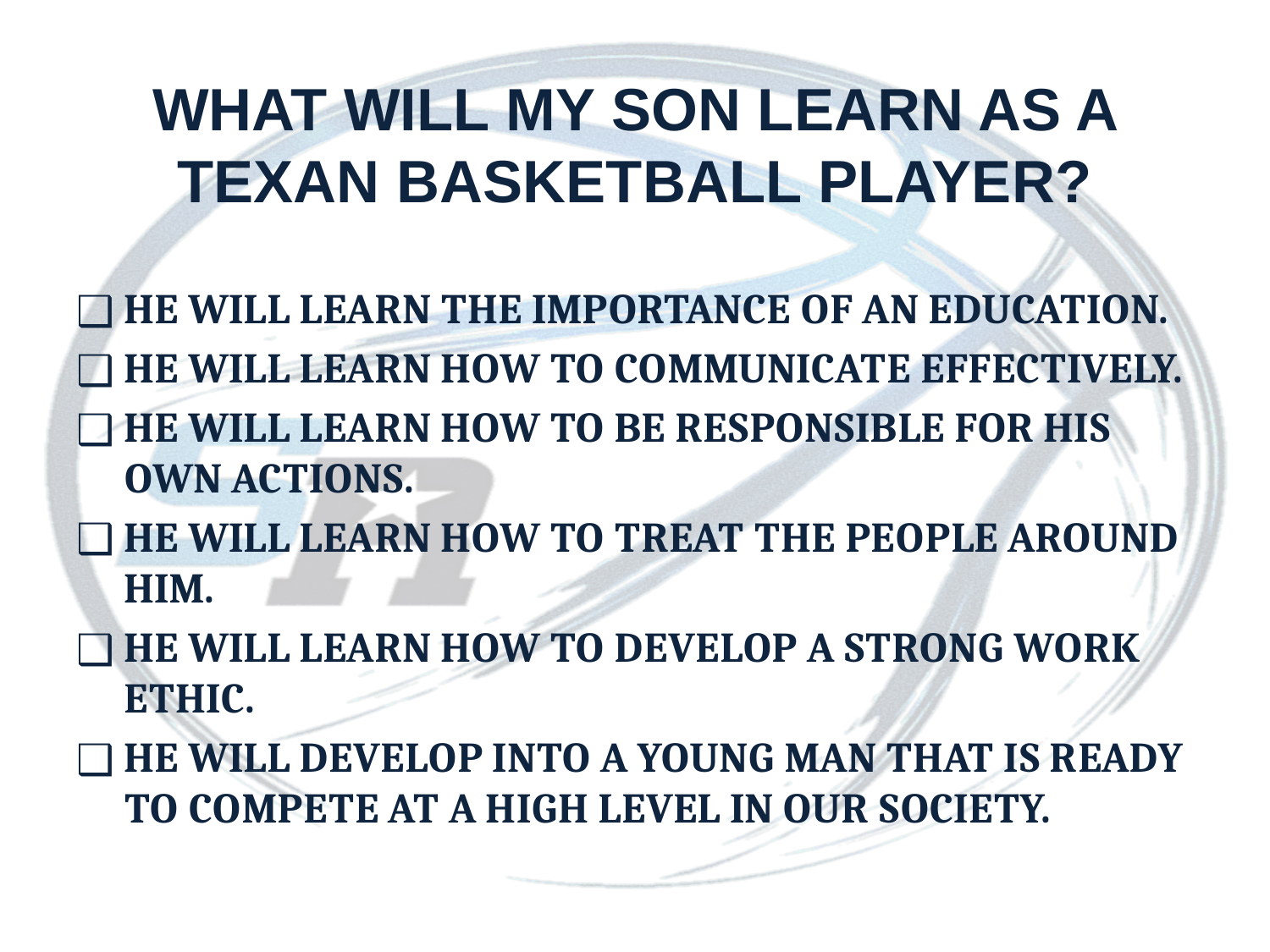

# WHAT WILL MY SON LEARN AS A TEXAN BASKETBALL PLAYER?
HE WILL LEARN THE IMPORTANCE OF AN EDUCATION.
HE WILL LEARN HOW TO COMMUNICATE EFFECTIVELY.
HE WILL LEARN HOW TO BE RESPONSIBLE FOR HIS OWN ACTIONS.
HE WILL LEARN HOW TO TREAT THE PEOPLE AROUND HIM.
HE WILL LEARN HOW TO DEVELOP A STRONG WORK ETHIC.
HE WILL DEVELOP INTO A YOUNG MAN THAT IS READY TO COMPETE AT A HIGH LEVEL IN OUR SOCIETY.